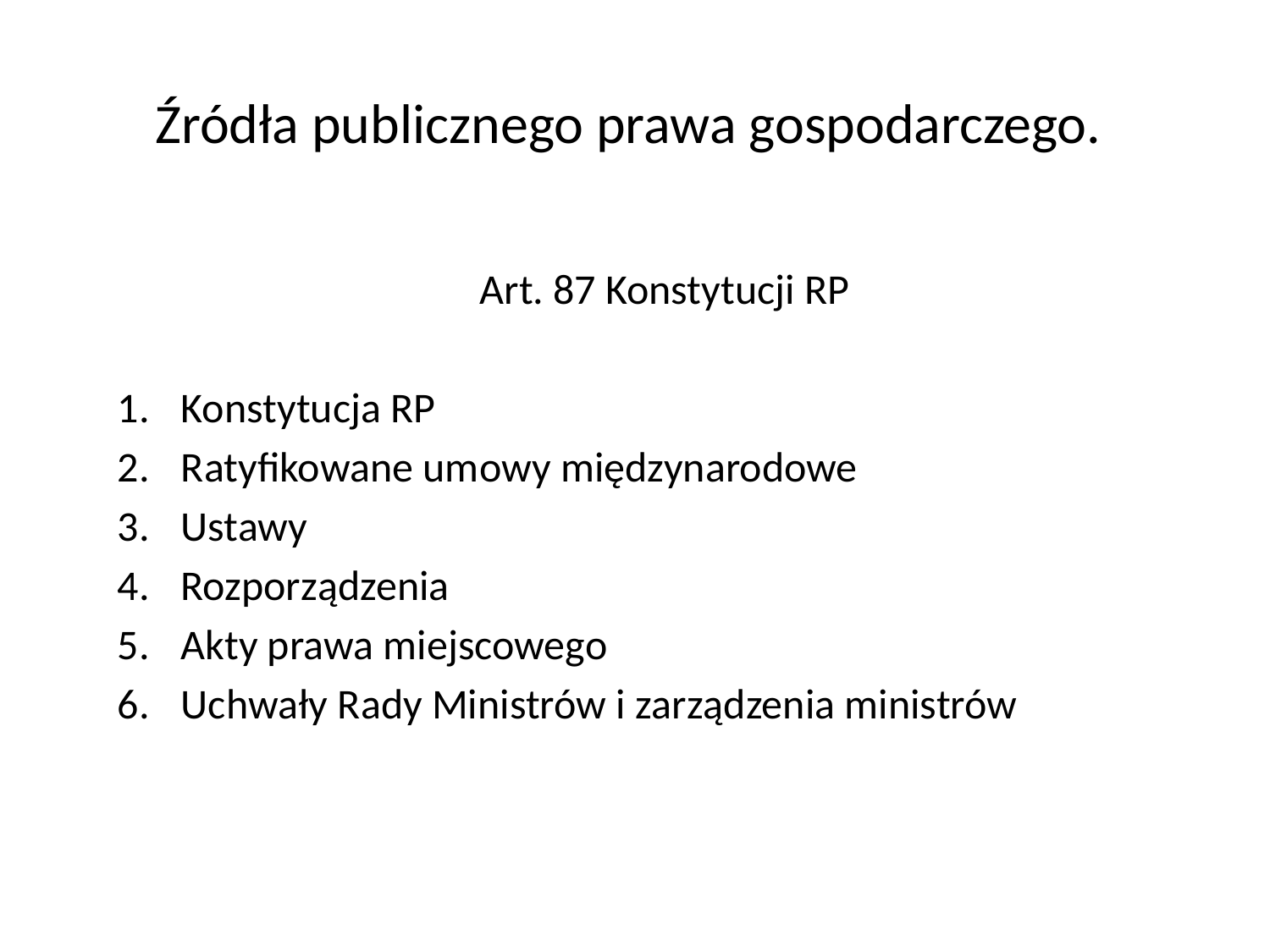

# Źródła publicznego prawa gospodarczego.

Art. 87 Konstytucji RP

Konstytucja RP
Ratyfikowane umowy międzynarodowe
Ustawy
Rozporządzenia
Akty prawa miejscowego
Uchwały Rady Ministrów i zarządzenia ministrów